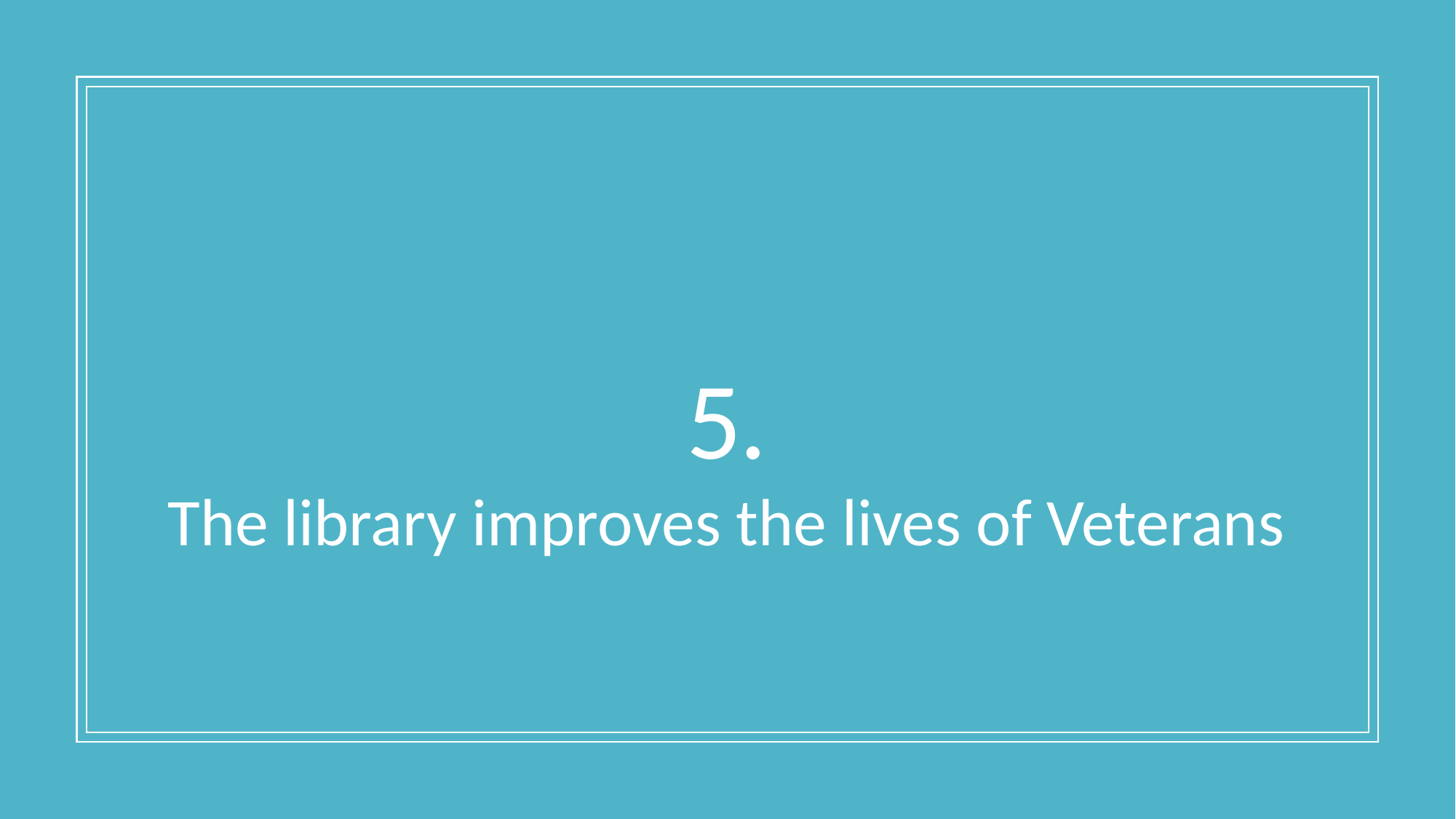

# 5.
The library improves the lives of Veterans